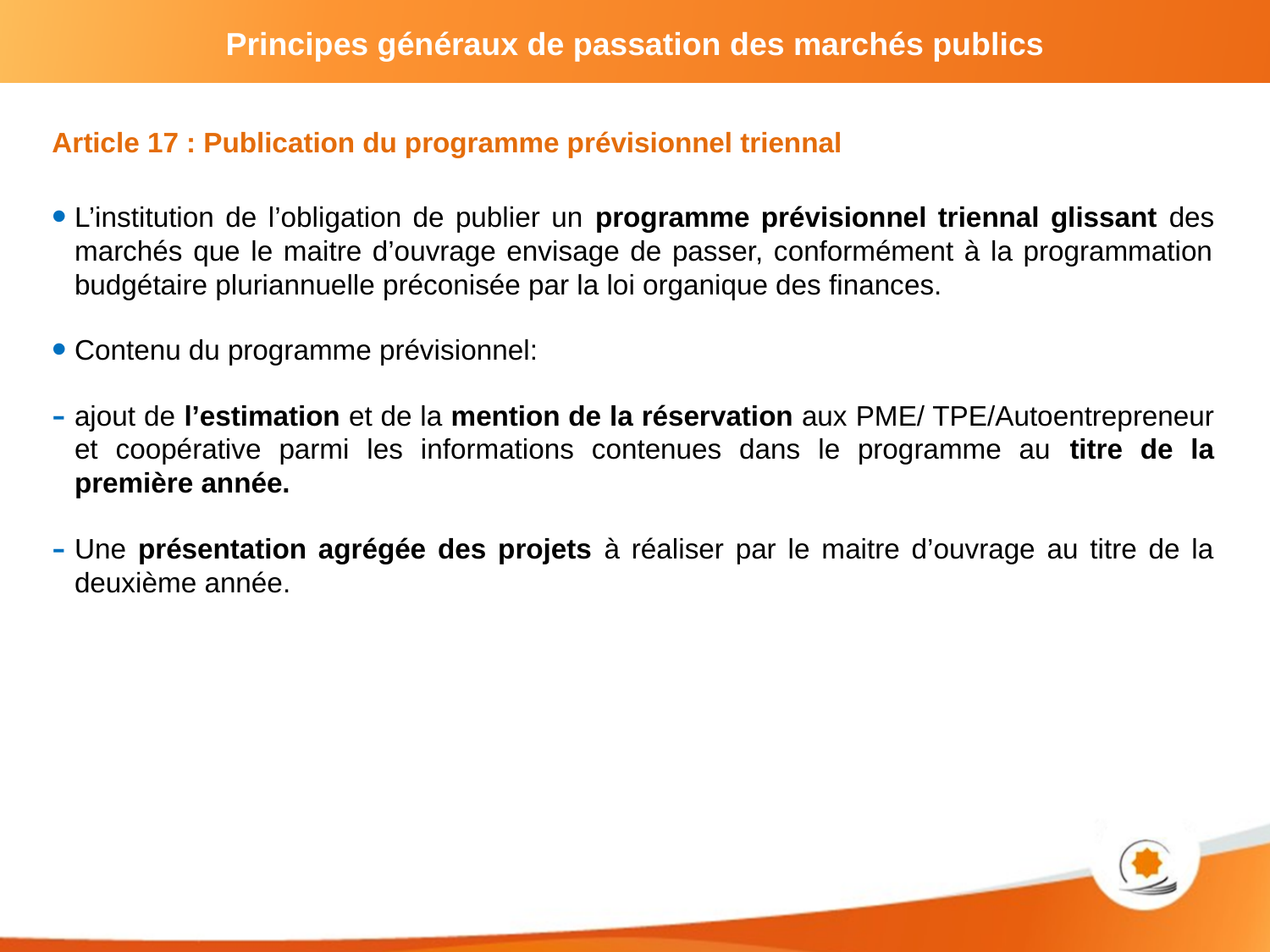

Article 17 : Publication du programme prévisionnel triennal
L’institution de l’obligation de publier un programme prévisionnel triennal glissant des marchés que le maitre d’ouvrage envisage de passer, conformément à la programmation budgétaire pluriannuelle préconisée par la loi organique des finances.
Contenu du programme prévisionnel:
ajout de l’estimation et de la mention de la réservation aux PME/ TPE/Autoentrepreneur et coopérative parmi les informations contenues dans le programme au titre de la première année.
Une présentation agrégée des projets à réaliser par le maitre d’ouvrage au titre de la deuxième année.